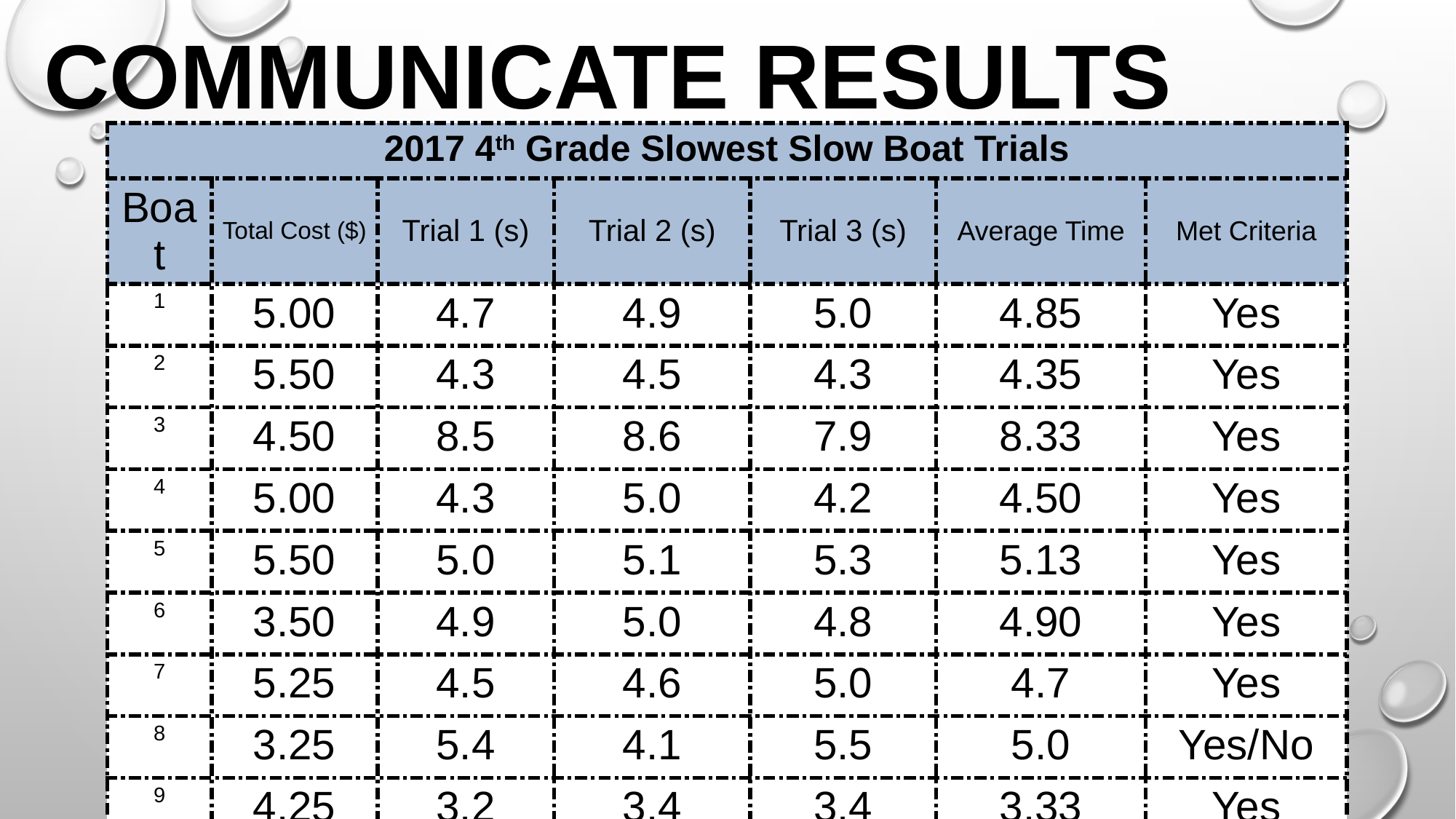

# COMMUNICATE RESULTS
| 2017 4th Grade Slowest Slow Boat Trials |  |  |  |  |  |  |
| --- | --- | --- | --- | --- | --- | --- |
| Boat | Total Cost ($) | Trial 1 (s) | Trial 2 (s) | Trial 3 (s) | Average Time | Met Criteria |
| 1 | 5.00 | 4.7 | 4.9 | 5.0 | 4.85 | Yes |
| 2 | 5.50 | 4.3 | 4.5 | 4.3 | 4.35 | Yes |
| 3 | 4.50 | 8.5 | 8.6 | 7.9 | 8.33 | Yes |
| 4 | 5.00 | 4.3 | 5.0 | 4.2 | 4.50 | Yes |
| 5 | 5.50 | 5.0 | 5.1 | 5.3 | 5.13 | Yes |
| 6 | 3.50 | 4.9 | 5.0 | 4.8 | 4.90 | Yes |
| 7 | 5.25 | 4.5 | 4.6 | 5.0 | 4.7 | Yes |
| 8 | 3.25 | 5.4 | 4.1 | 5.5 | 5.0 | Yes/No |
| 9 | 4.25 | 3.2 | 3.4 | 3.4 | 3.33 | Yes |